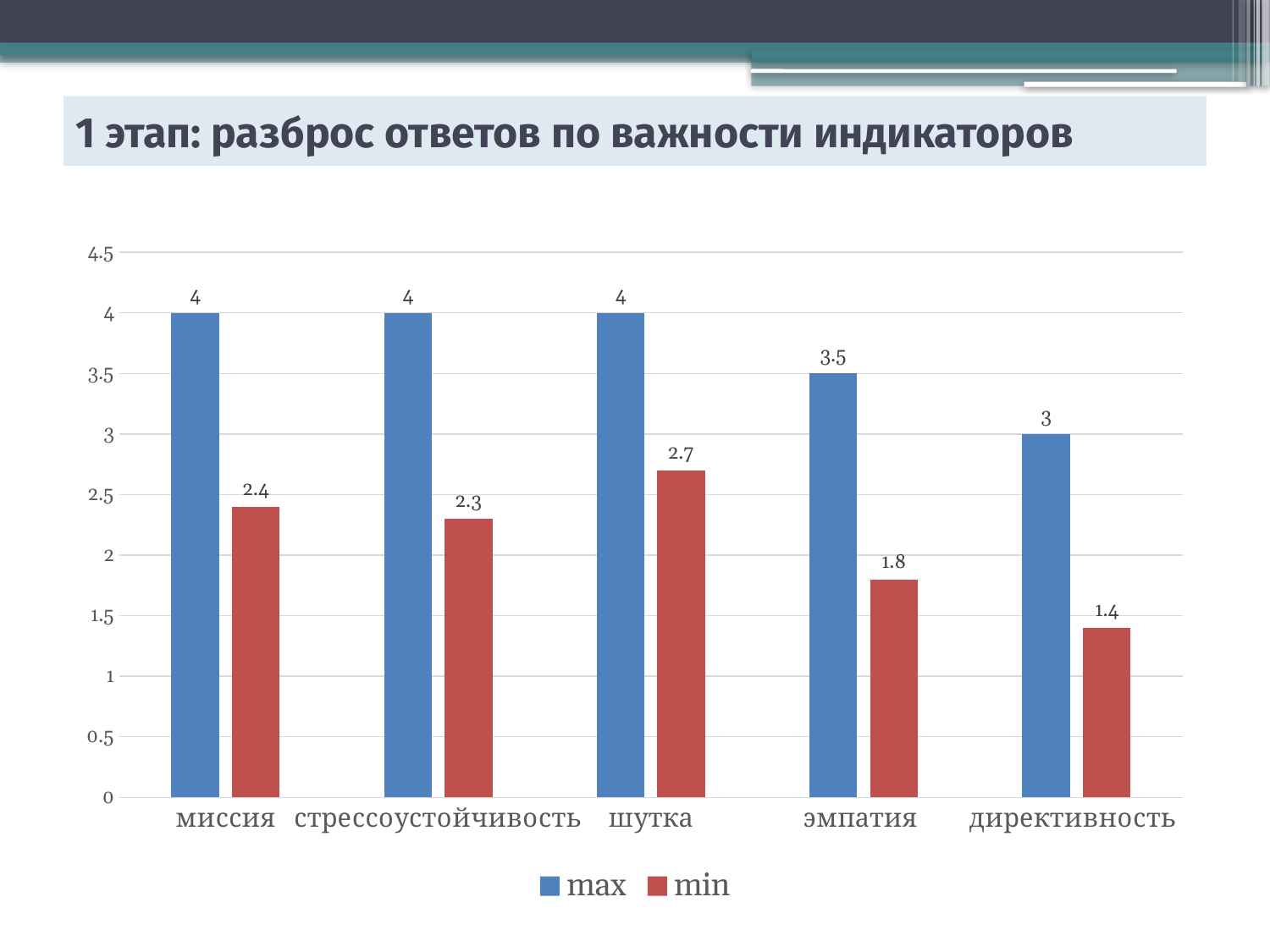

# 1 этап: разброс ответов по важности индикаторов

### Chart

| Category | max | min |
|---|---|---|
| миссия | 4.0 | 2.4 |
| стрессоустойчивость | 4.0 | 2.3 |
| шутка | 4.0 | 2.7 |
| эмпатия  | 3.5 | 1.8 |
| директивность  | 3.0 | 1.4 |